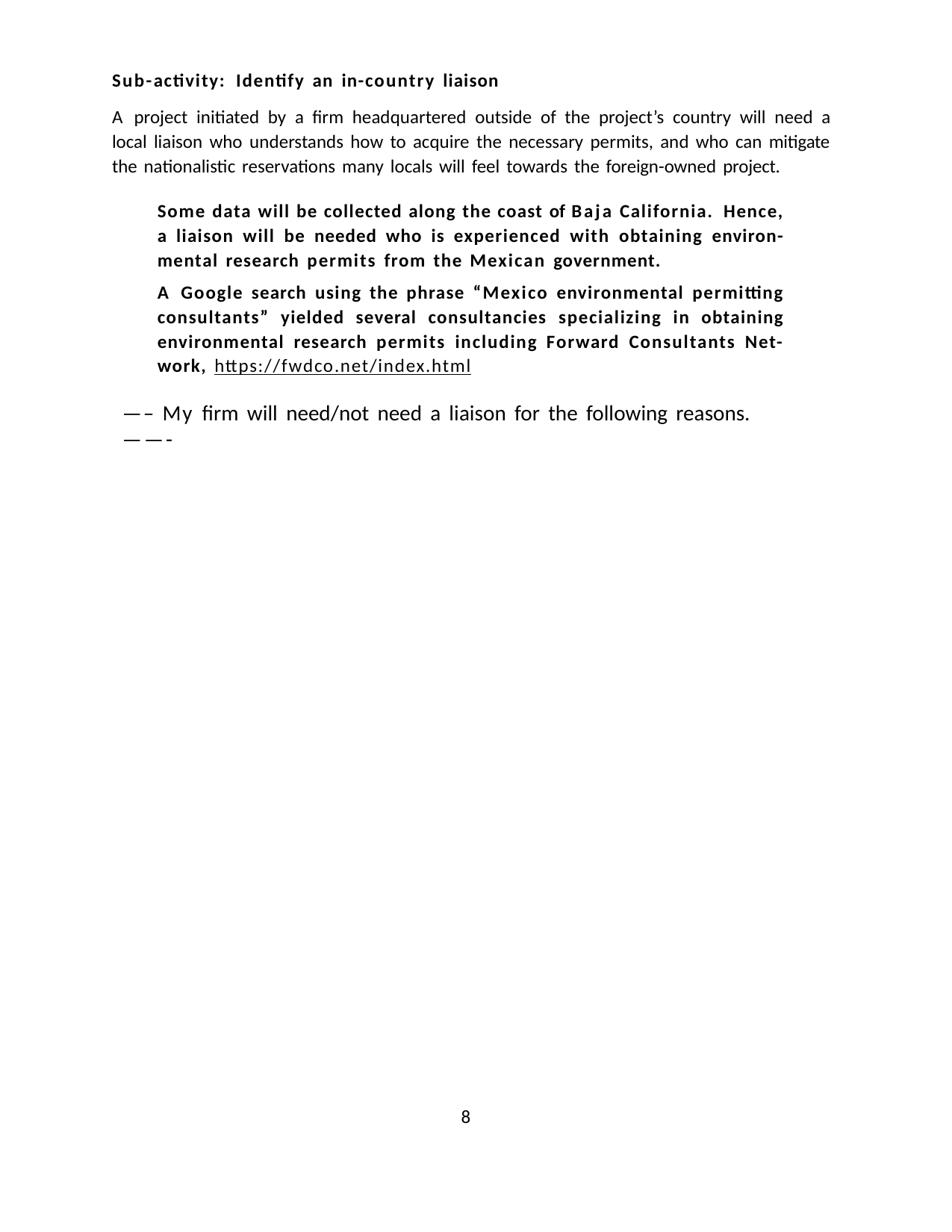

Sub-activity: Identify an in-country liaison
A project initiated by a firm headquartered outside of the project’s country will need a local liaison who understands how to acquire the necessary permits, and who can mitigate the nationalistic reservations many locals will feel towards the foreign-owned project.
Some data will be collected along the coast of Baja California. Hence, a liaison will be needed who is experienced with obtaining environ-mental research permits from the Mexican government.
A Google search using the phrase “Mexico environmental permitting consultants” yielded several consultancies specializing in obtaining environmental research permits including Forward Consultants Net-work, https://fwdco.net/index.html
—– My firm will need/not need a liaison for the following reasons. ——-
8